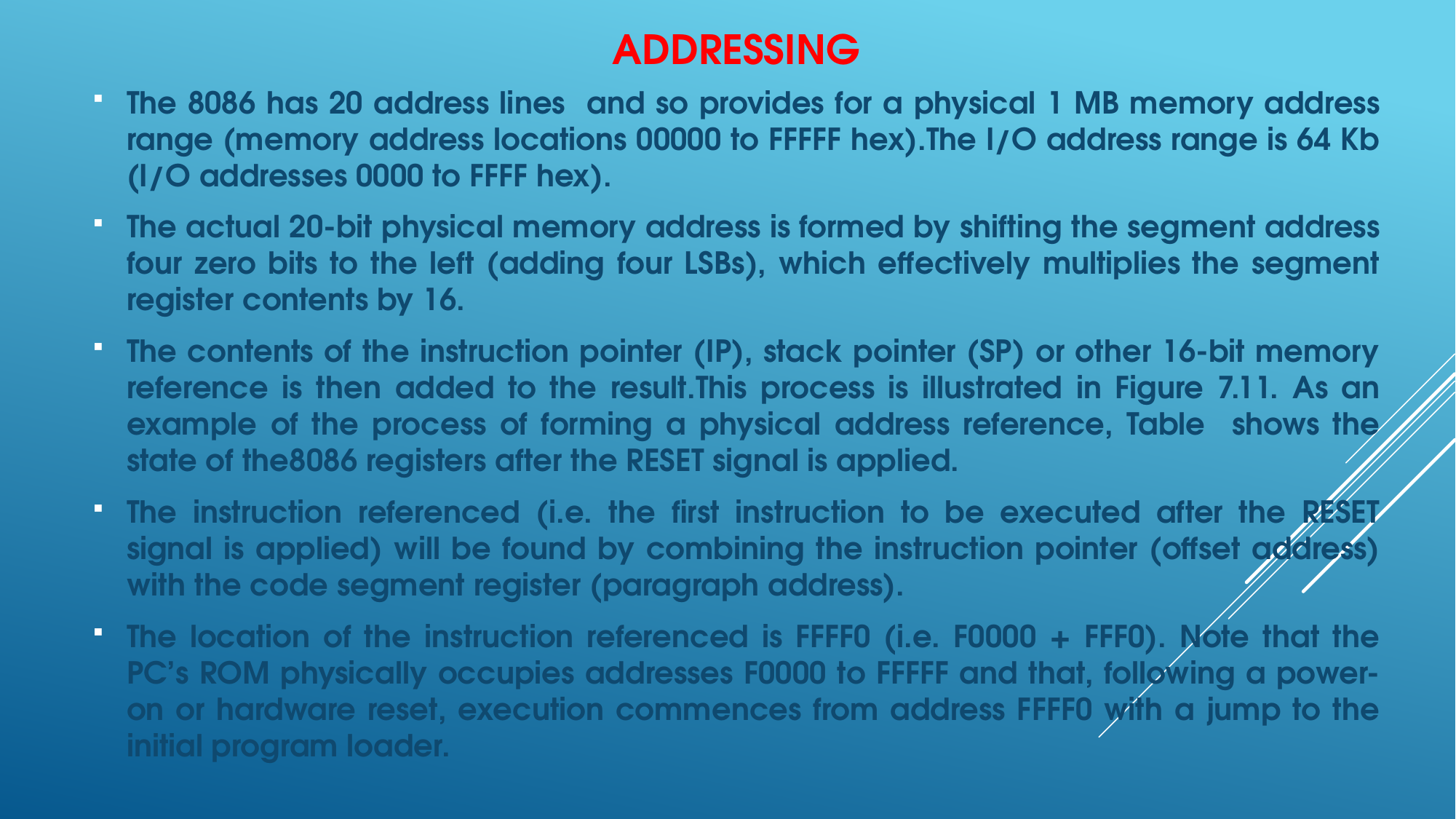

# Addressing
The 8086 has 20 address lines  and so provides for a physical 1 MB memory address range (memory address locations 00000 to FFFFF hex).The I/O address range is 64 Kb (I/O addresses 0000 to FFFF hex).
The actual 20-bit physical memory address is formed by shifting the segment address four zero bits to the left (adding four LSBs), which effectively multiplies the segment register contents by 16.
The contents of the instruction pointer (IP), stack pointer (SP) or other 16-bit memory reference is then added to the result.This process is illustrated in Figure 7.11. As an example of the process of forming a physical address reference, Table  shows the state of the8086 registers after the RESET signal is applied.
The instruction referenced (i.e. the first instruction to be executed after the RESET signal is applied) will be found by combining the instruction pointer (offset address) with the code segment register (paragraph address).
The location of the instruction referenced is FFFF0 (i.e. F0000 + FFF0). Note that the PC’s ROM physically occupies addresses F0000 to FFFFF and that, following a power-on or hardware reset, execution commences from address FFFF0 with a jump to the initial program loader.